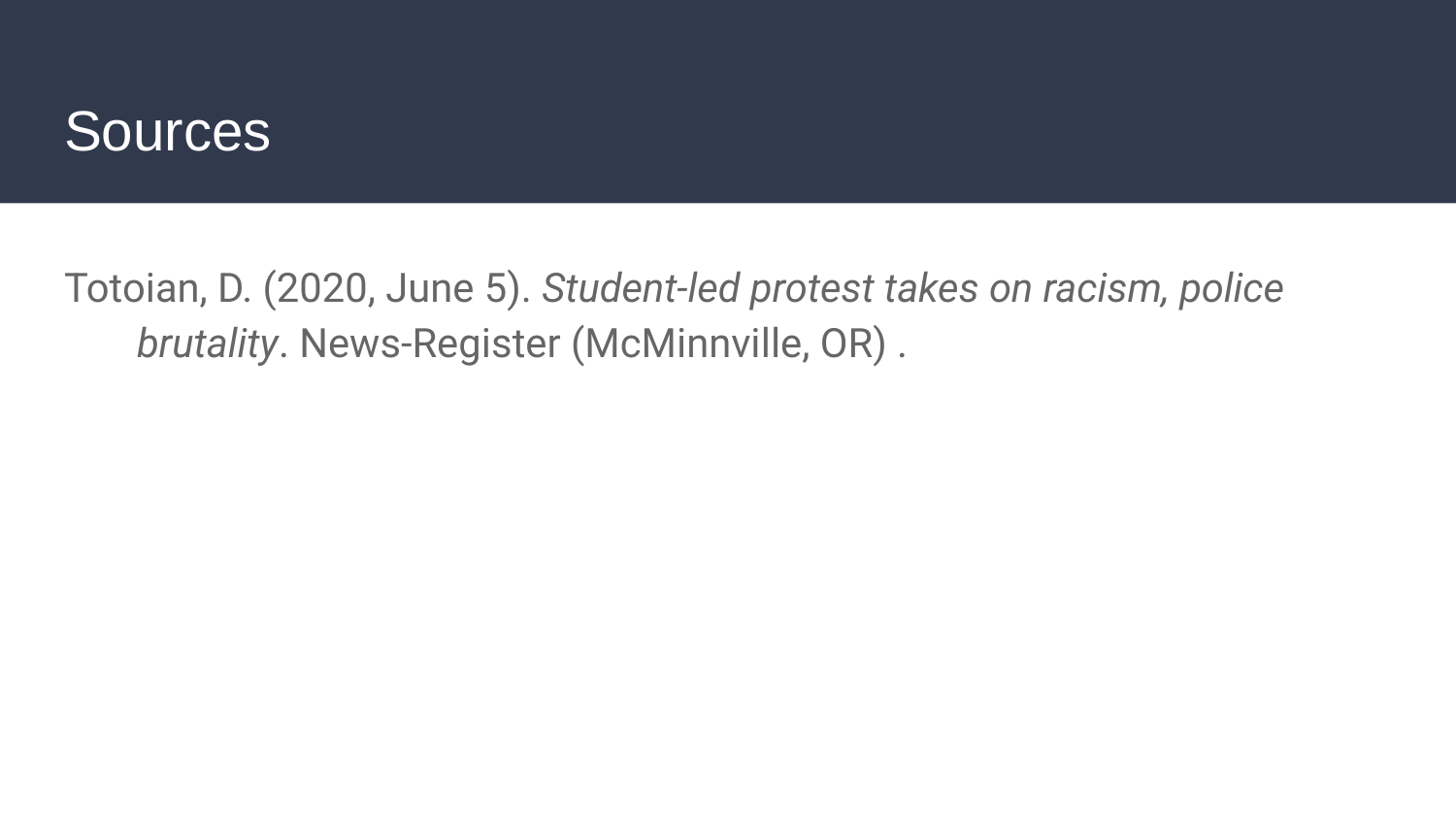

# Sources
Totoian, D. (2020, June 5). Student-led protest takes on racism, police brutality. News-Register (McMinnville, OR) .